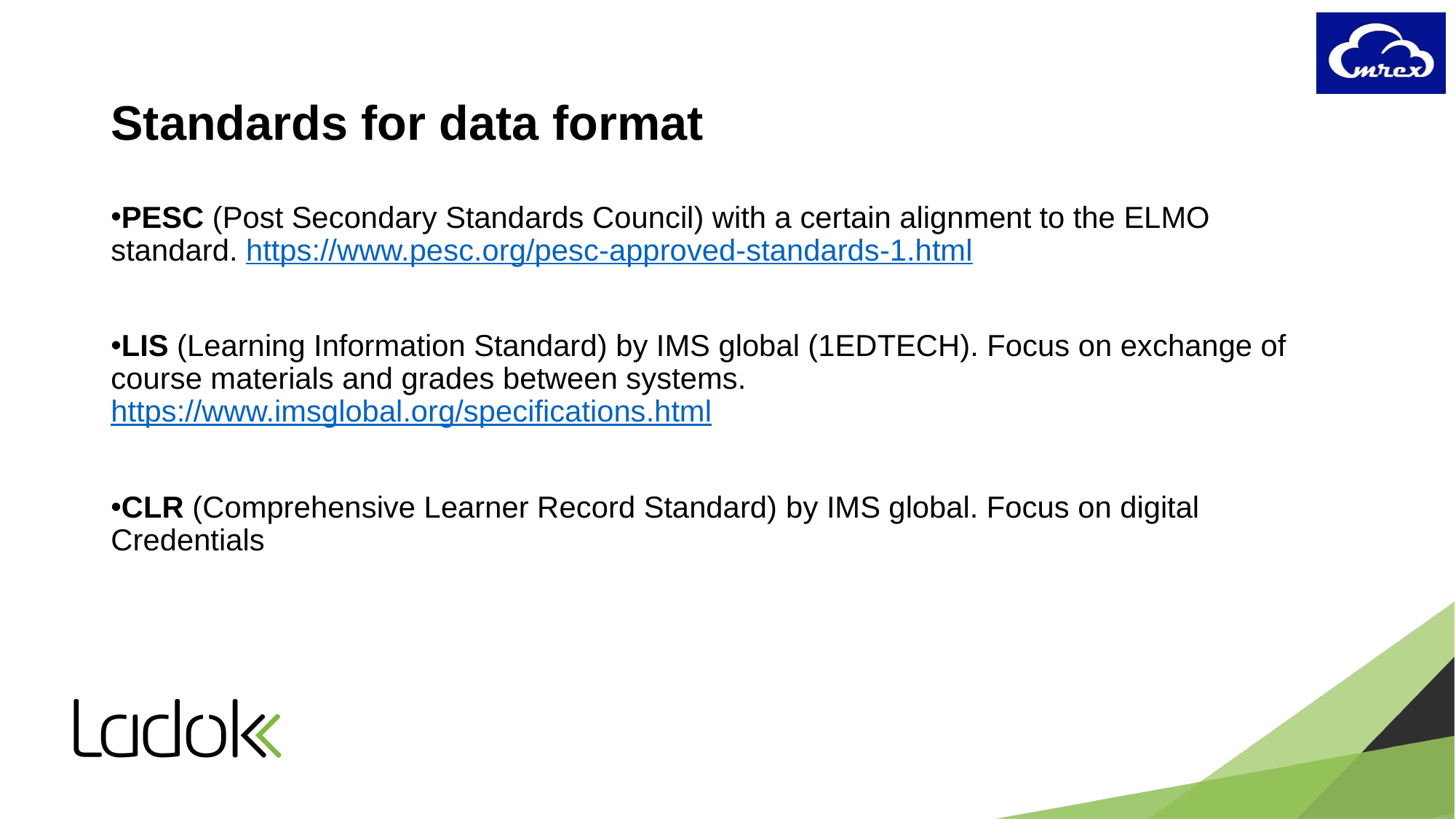

# Standards for data format
PESC (Post Secondary Standards Council) with a certain alignment to the ELMO standard. https://www.pesc.org/pesc-approved-standards-1.html

LIS (Learning Information Standard) by IMS global (1EDTECH). Focus on exchange of course materials and grades between systems. https://www.imsglobal.org/specifications.html

CLR (Comprehensive Learner Record Standard) by IMS global. Focus on digital Credentials